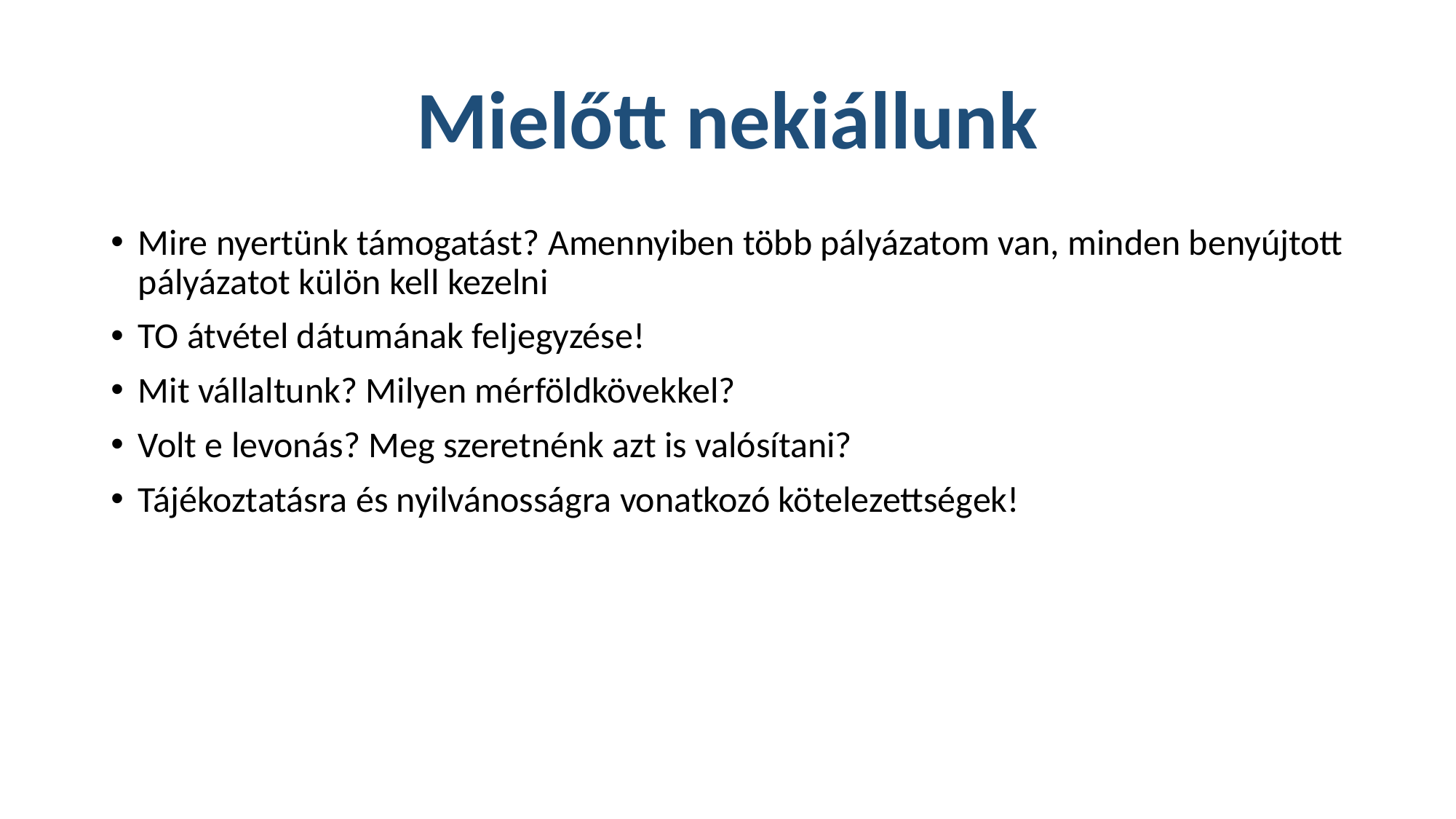

# Mielőtt nekiállunk
Mire nyertünk támogatást? Amennyiben több pályázatom van, minden benyújtott pályázatot külön kell kezelni
TO átvétel dátumának feljegyzése!
Mit vállaltunk? Milyen mérföldkövekkel?
Volt e levonás? Meg szeretnénk azt is valósítani?
Tájékoztatásra és nyilvánosságra vonatkozó kötelezettségek!